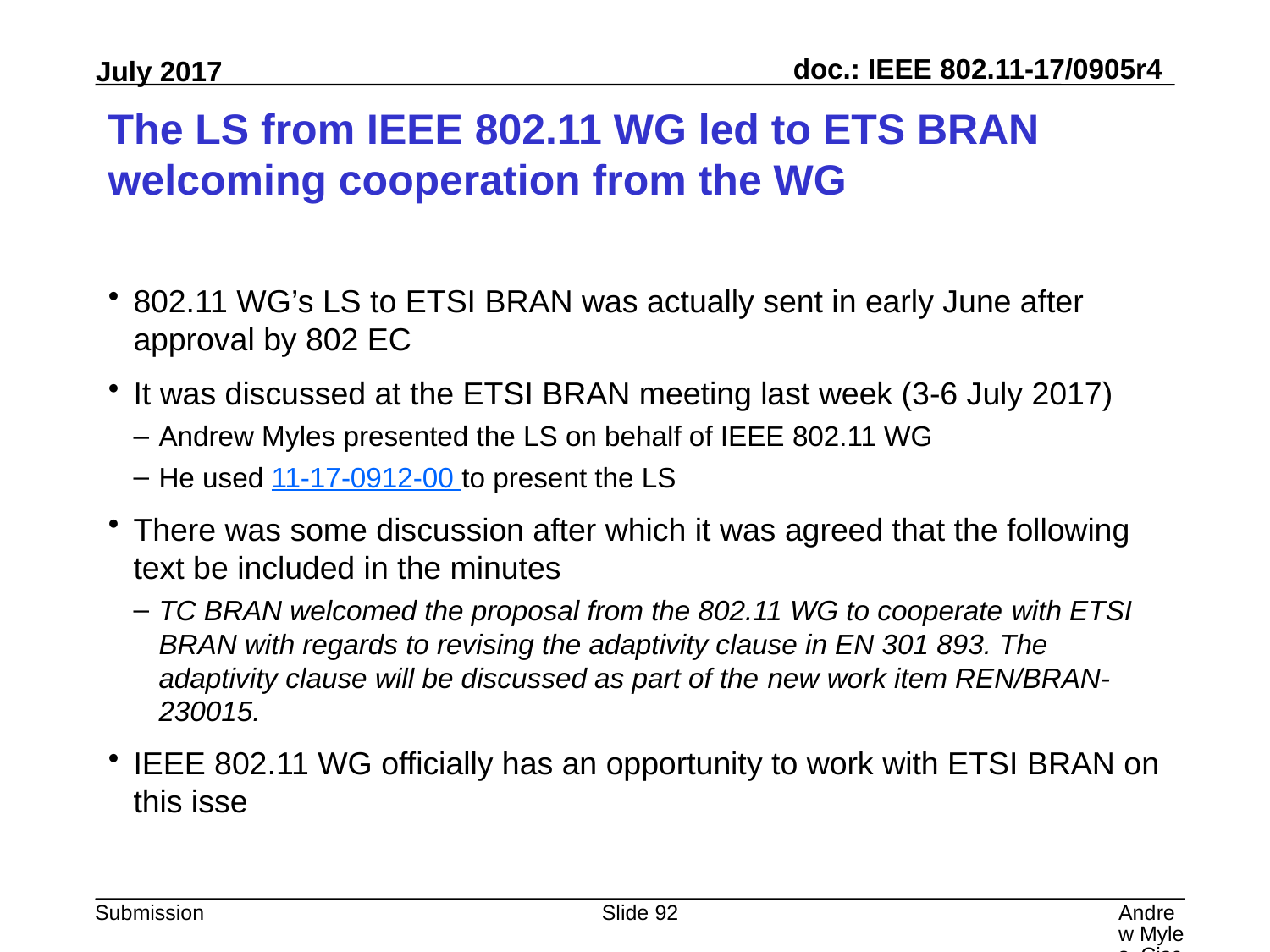

# The LS from IEEE 802.11 WG led to ETS BRAN welcoming cooperation from the WG
802.11 WG’s LS to ETSI BRAN was actually sent in early June after approval by 802 EC
It was discussed at the ETSI BRAN meeting last week (3-6 July 2017)
Andrew Myles presented the LS on behalf of IEEE 802.11 WG
He used 11-17-0912-00 to present the LS
There was some discussion after which it was agreed that the following text be included in the minutes
TC BRAN welcomed the proposal from the 802.11 WG to cooperate with ETSI BRAN with regards to revising the adaptivity clause in EN 301 893. The adaptivity clause will be discussed as part of the new work item REN/BRAN-230015.
IEEE 802.11 WG officially has an opportunity to work with ETSI BRAN on this isse
Slide 92
Andrew Myles, Cisco